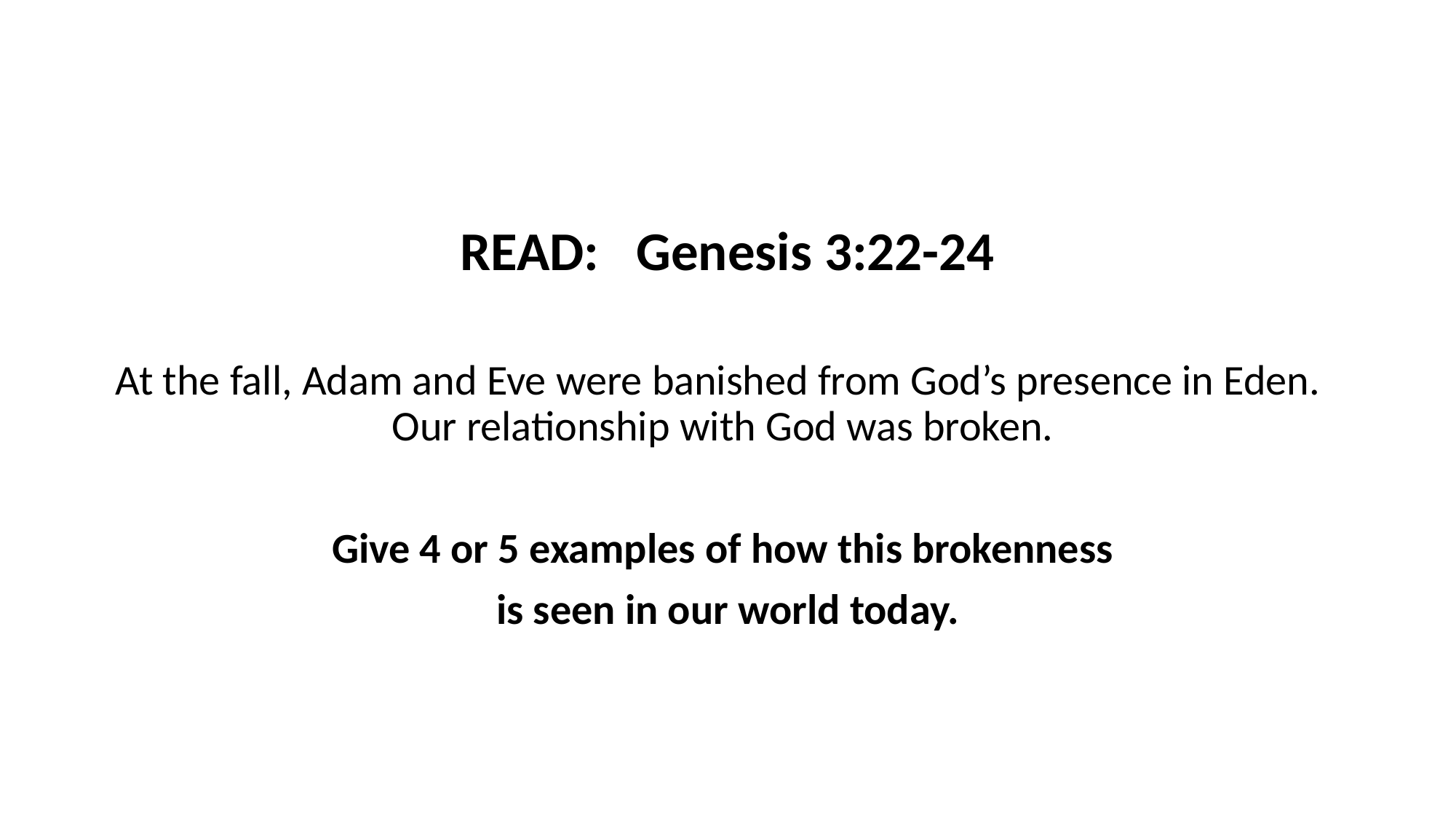

READ:   Genesis 3:22-24

At the fall, Adam and Eve were banished from God’s presence in Eden.      Our relationship with God was broken.

Give 4 or 5 examples of how this brokenness
is seen in our world today.